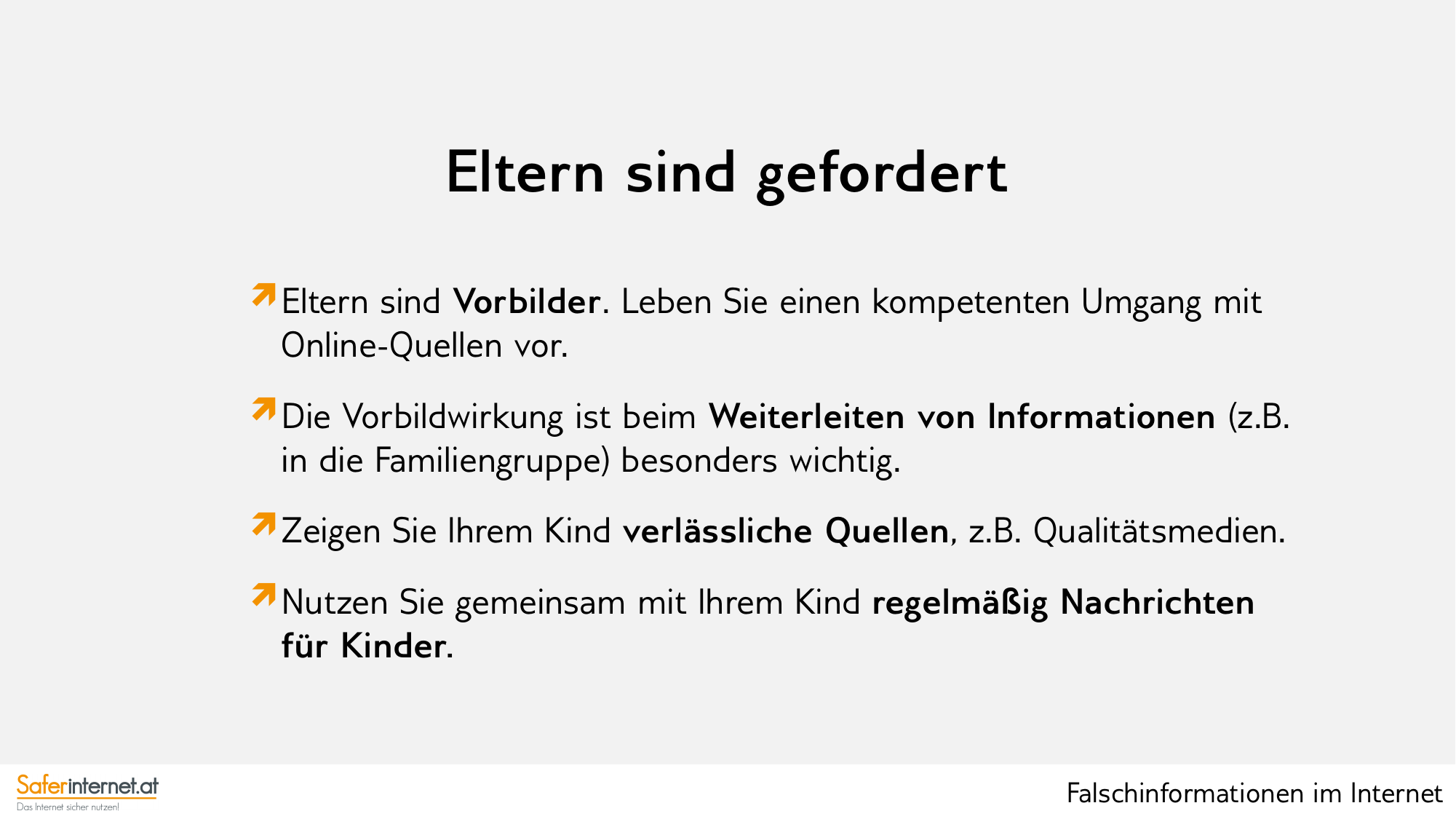

Eltern sind gefordert

Eltern sind Vorbilder. Leben Sie einen kompetenten Umgang mit Online-Quellen vor.
Die Vorbildwirkung ist beim Weiterleiten von Informationen (z.B. in die Familiengruppe) besonders wichtig.
Zeigen Sie Ihrem Kind verlässliche Quellen, z.B. Qualitätsmedien.
Nutzen Sie gemeinsam mit Ihrem Kind regelmäßig Nachrichten für Kinder.
Falschinformationen im Internet